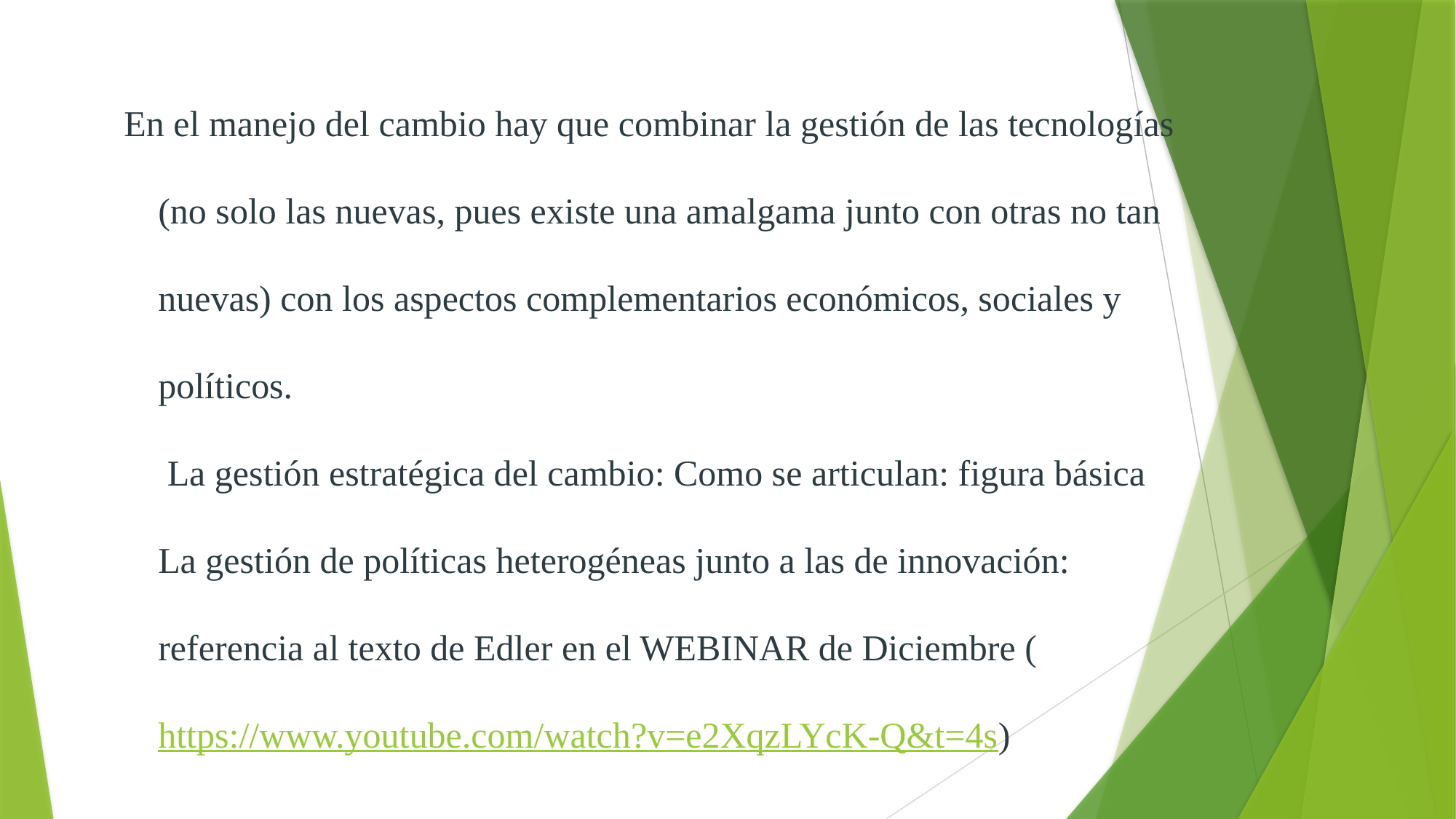

# En el manejo del cambio hay que combinar la gestión de las tecnologías (no solo las nuevas, pues existe una amalgama junto con otras no tan nuevas) con los aspectos complementarios económicos, sociales y políticos.  La gestión estratégica del cambio: Como se articulan: figura básica La gestión de políticas heterogéneas junto a las de innovación: referencia al texto de Edler en el WEBINAR de Diciembre (https://www.youtube.com/watch?v=e2XqzLYcK-Q&t=4s)